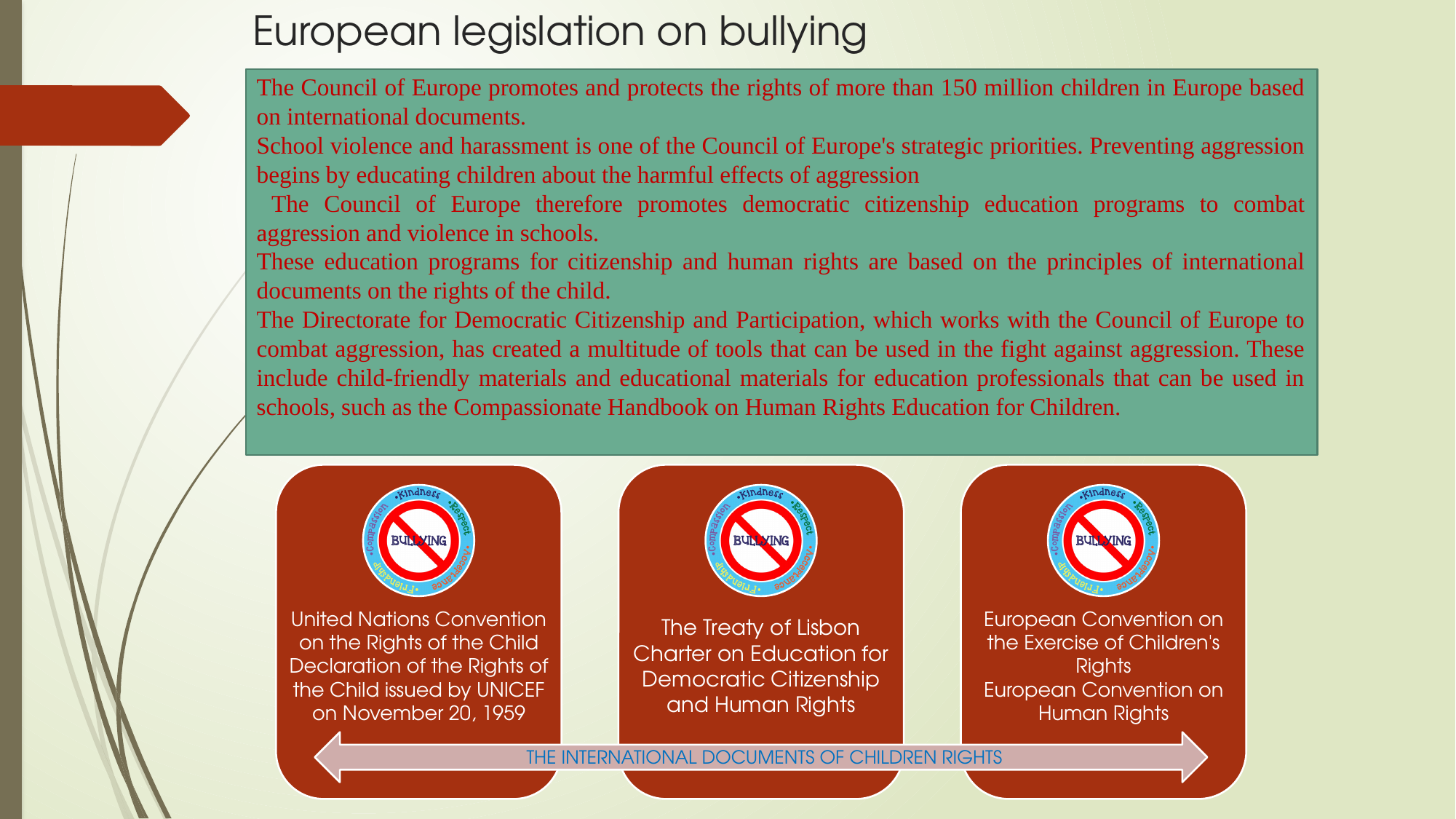

# European legislation on bullying

The Council of Europe promotes and protects the rights of more than 150 million children in Europe based on international documents.
School violence and harassment is one of the Council of Europe's strategic priorities. Preventing aggression begins by educating children about the harmful effects of aggression
 The Council of Europe therefore promotes democratic citizenship education programs to combat aggression and violence in schools.
These education programs for citizenship and human rights are based on the principles of international documents on the rights of the child.
The Directorate for Democratic Citizenship and Participation, which works with the Council of Europe to combat aggression, has created a multitude of tools that can be used in the fight against aggression. These include child-friendly materials and educational materials for education professionals that can be used in schools, such as the Compassionate Handbook on Human Rights Education for Children.

United Nations Convention on the Rights of the Child
Declaration of the Rights of the Child issued by UNICEF on November 20, 1959
The Treaty of Lisbon
Charter on Education for Democratic Citizenship and Human Rights
European Convention on the Exercise of Children's Rights
European Convention on Human Rights
THE INTERNATIONAL DOCUMENTS OF CHILDREN RIGHTS